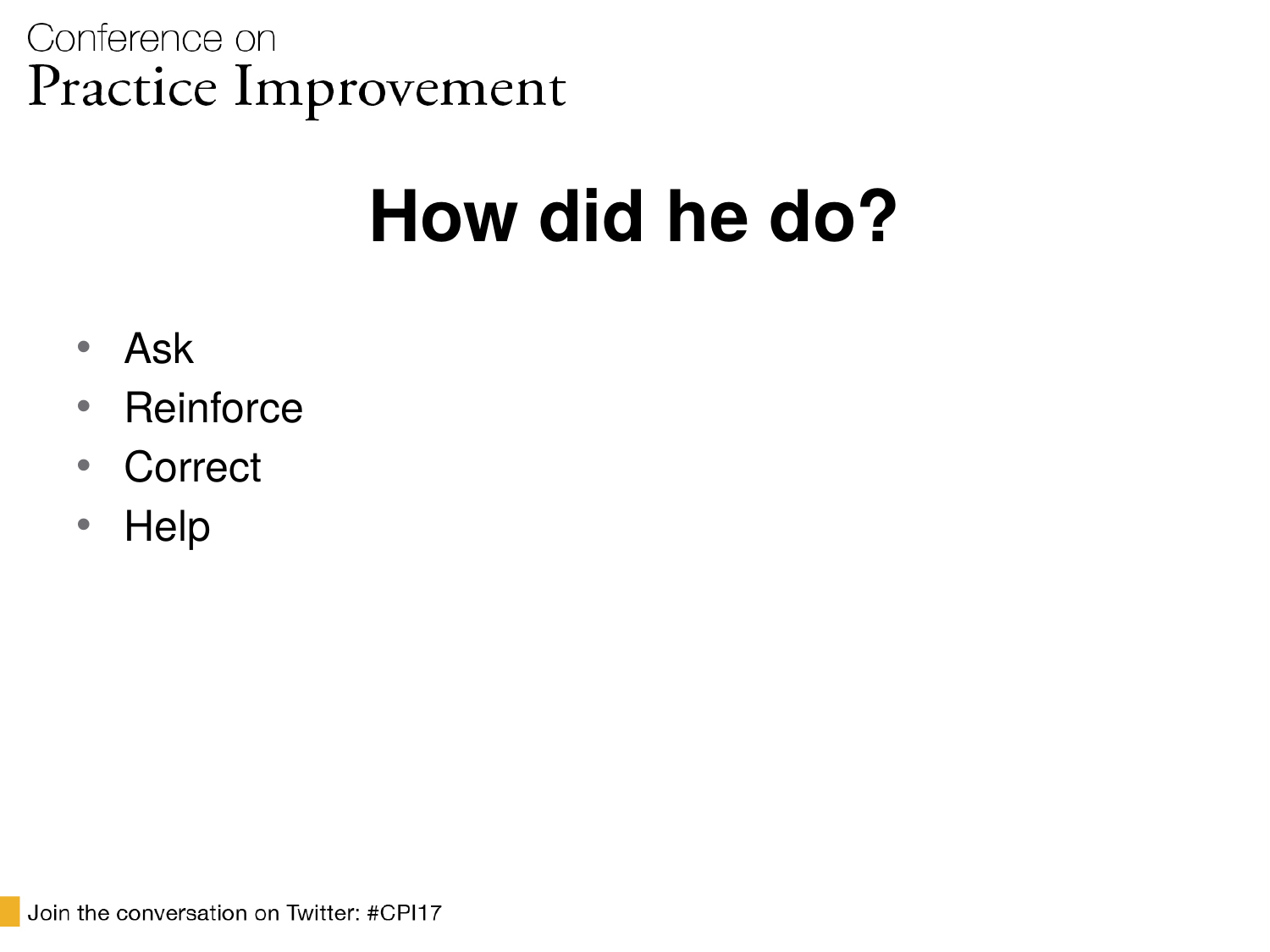

# How did he do?
Ask
Reinforce
Correct
Help